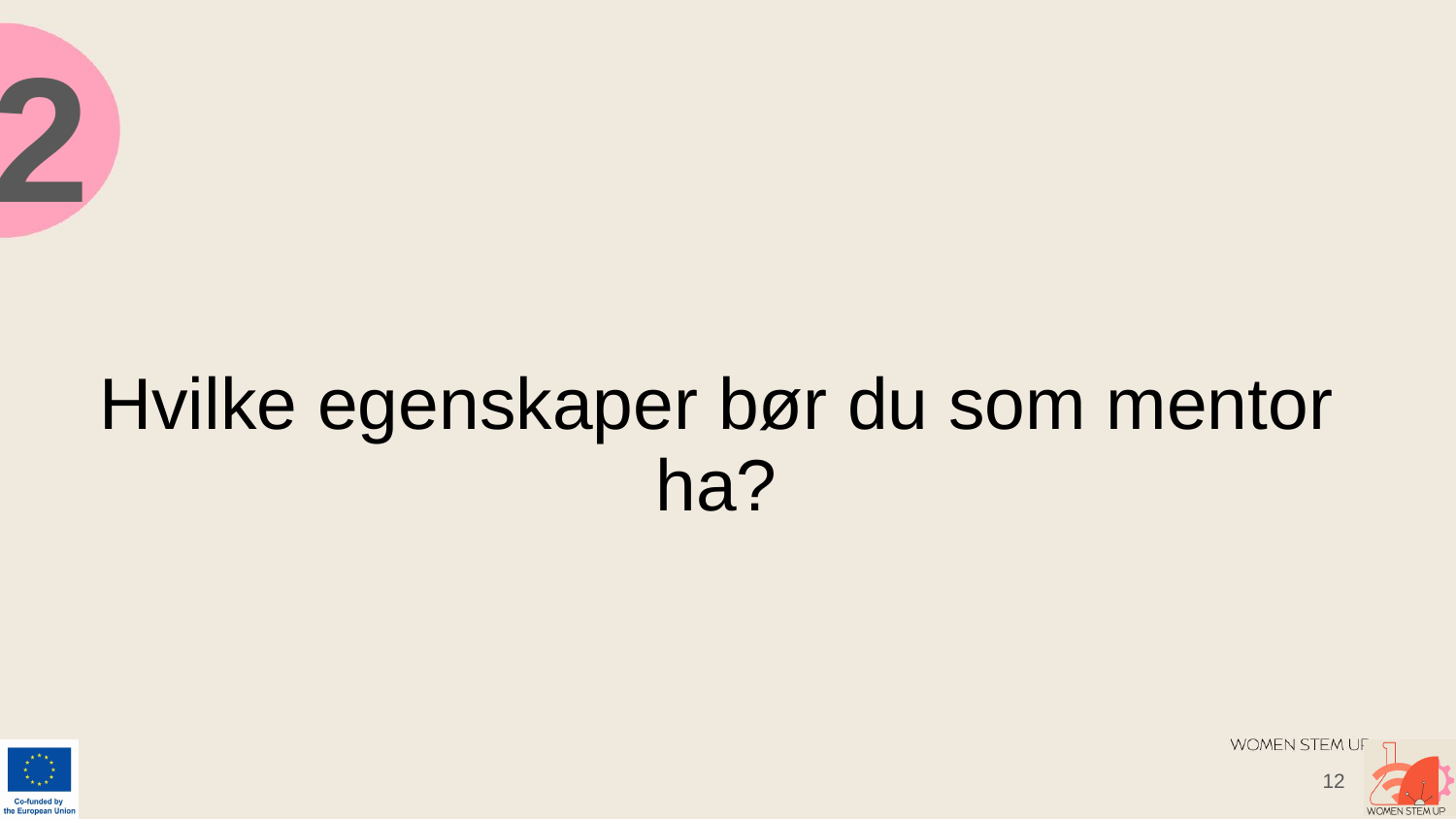

2
# Hvilke egenskaper bør du som mentor ha?
12